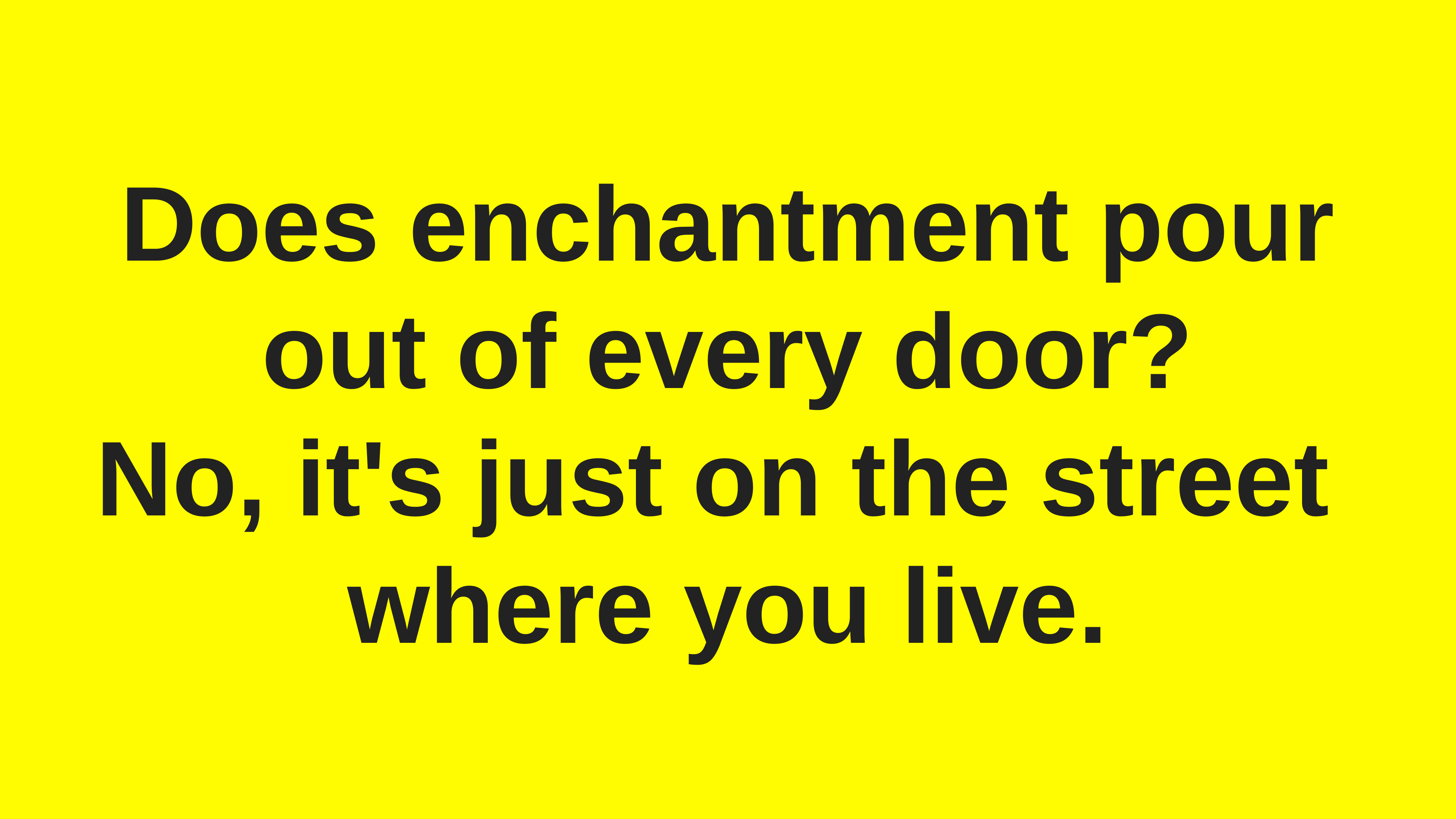

Does enchantment pour
out of every door?
No, it's just on the street
where you live.